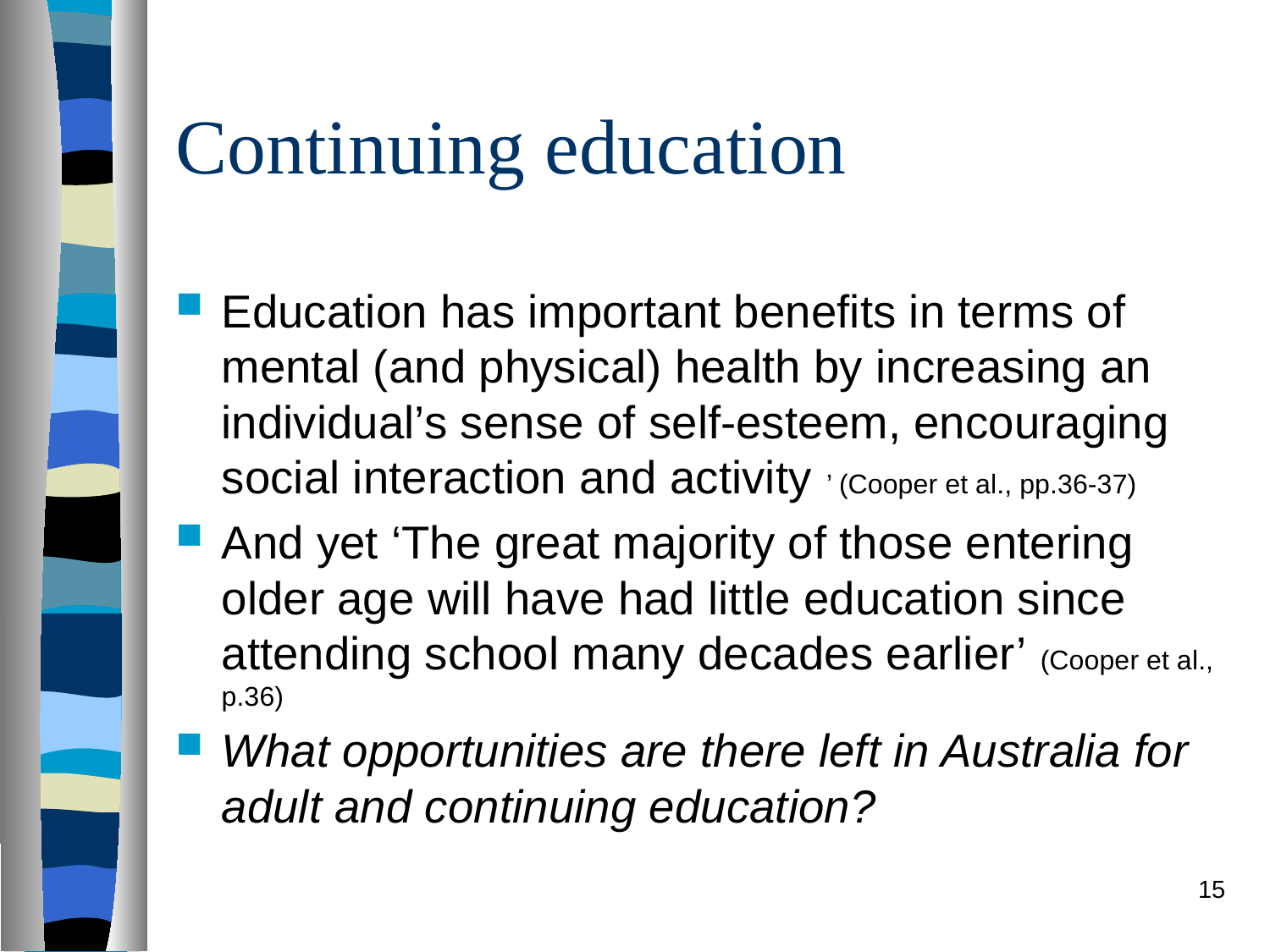

# Continuing education
Education has important benefits in terms of mental (and physical) health by increasing an individual’s sense of self-esteem, encouraging social interaction and activity ’ (Cooper et al., pp.36-37)
And yet ‘The great majority of those entering older age will have had little education since attending school many decades earlier’ (Cooper et al., p.36)
What opportunities are there left in Australia for adult and continuing education?
15